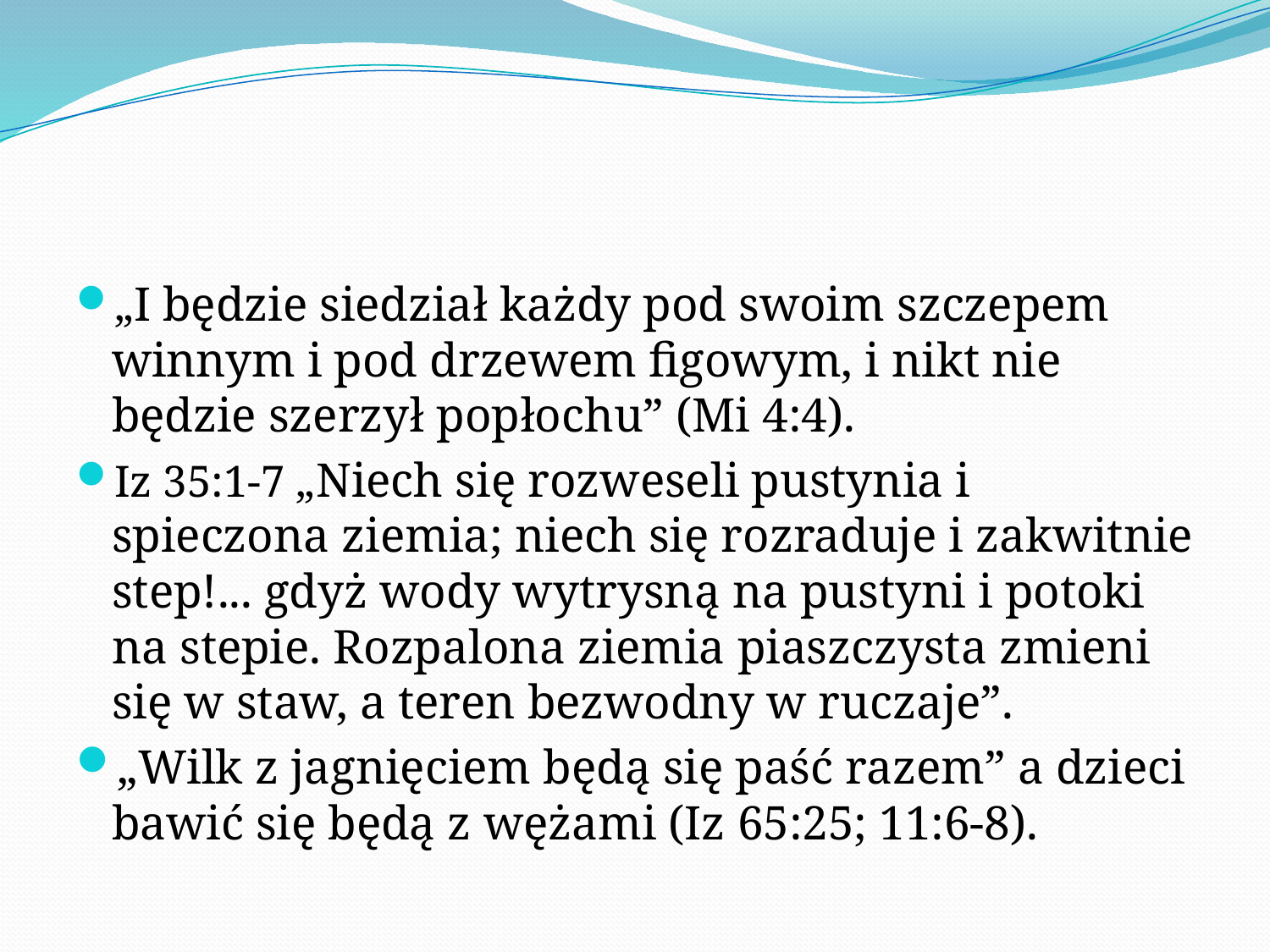

#
„​I będzie siedział każdy pod swoim szczepem winnym i pod drzewem figowym, i nikt nie będzie szerzył popłochu” (Mi 4:4).
Iz 35:1-7 „Niech się rozweseli pustynia i spieczona ziemia; niech się rozraduje i zakwitnie step!... gdyż wody wytrysną na pustyni i potoki na stepie. Rozpalona ziemia piaszczysta zmieni się w staw, a teren bezwodny w ruczaje”.
„Wilk z jagnięciem będą się paść razem” a dzieci bawić się będą z wężami (Iz 65:25; 11:6-8).